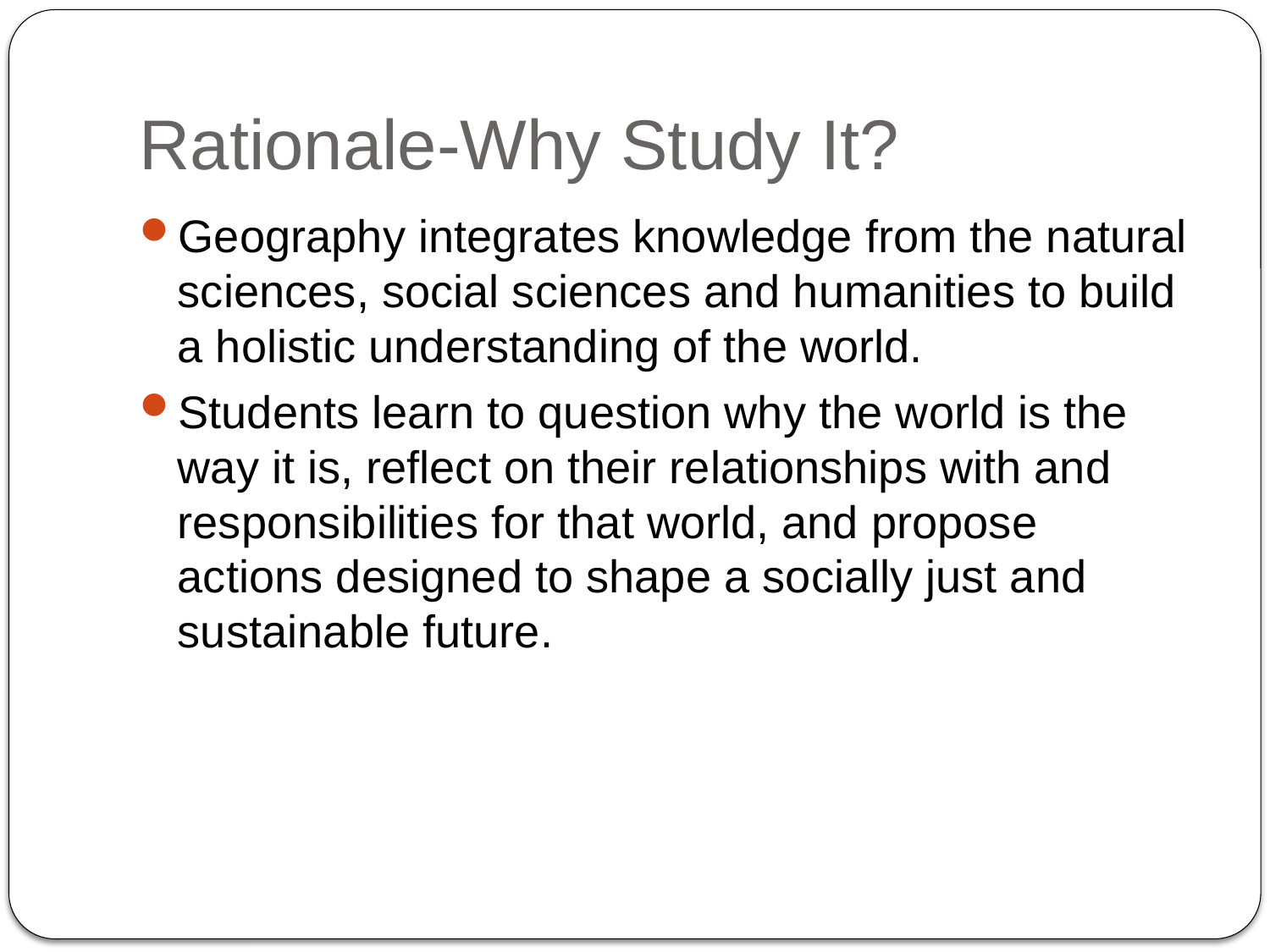

# Rationale-Why Study It?
Geography integrates knowledge from the natural sciences, social sciences and humanities to build a holistic understanding of the world.
Students learn to question why the world is the way it is, reflect on their relationships with and responsibilities for that world, and propose actions designed to shape a socially just and sustainable future.